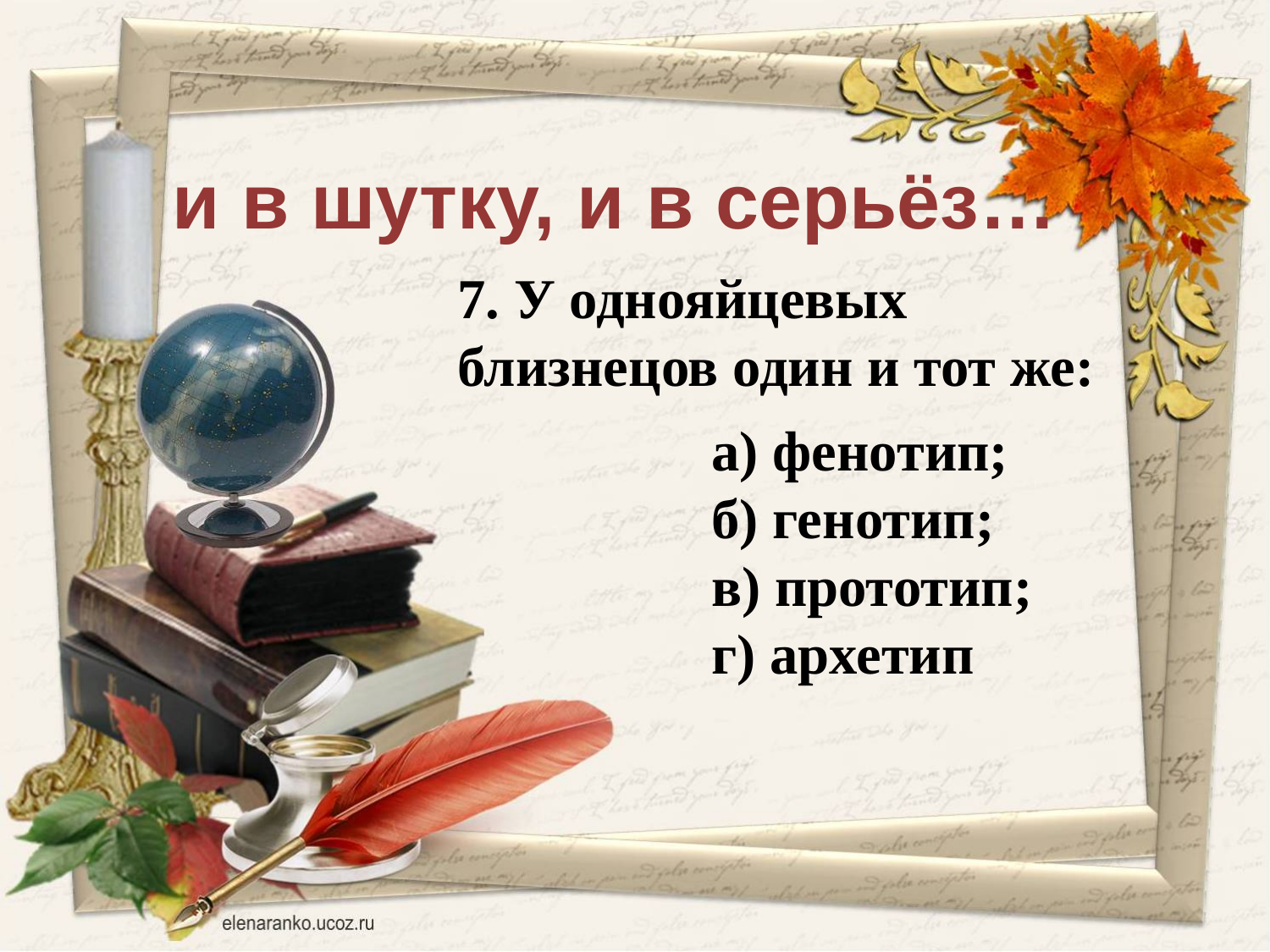

# и в шутку, и в серьёз…
7. У однояйцевых близнецов один и тот же:

		а) фенотип; 
		б) генотип; 
		в) прототип; 
		г) архетип